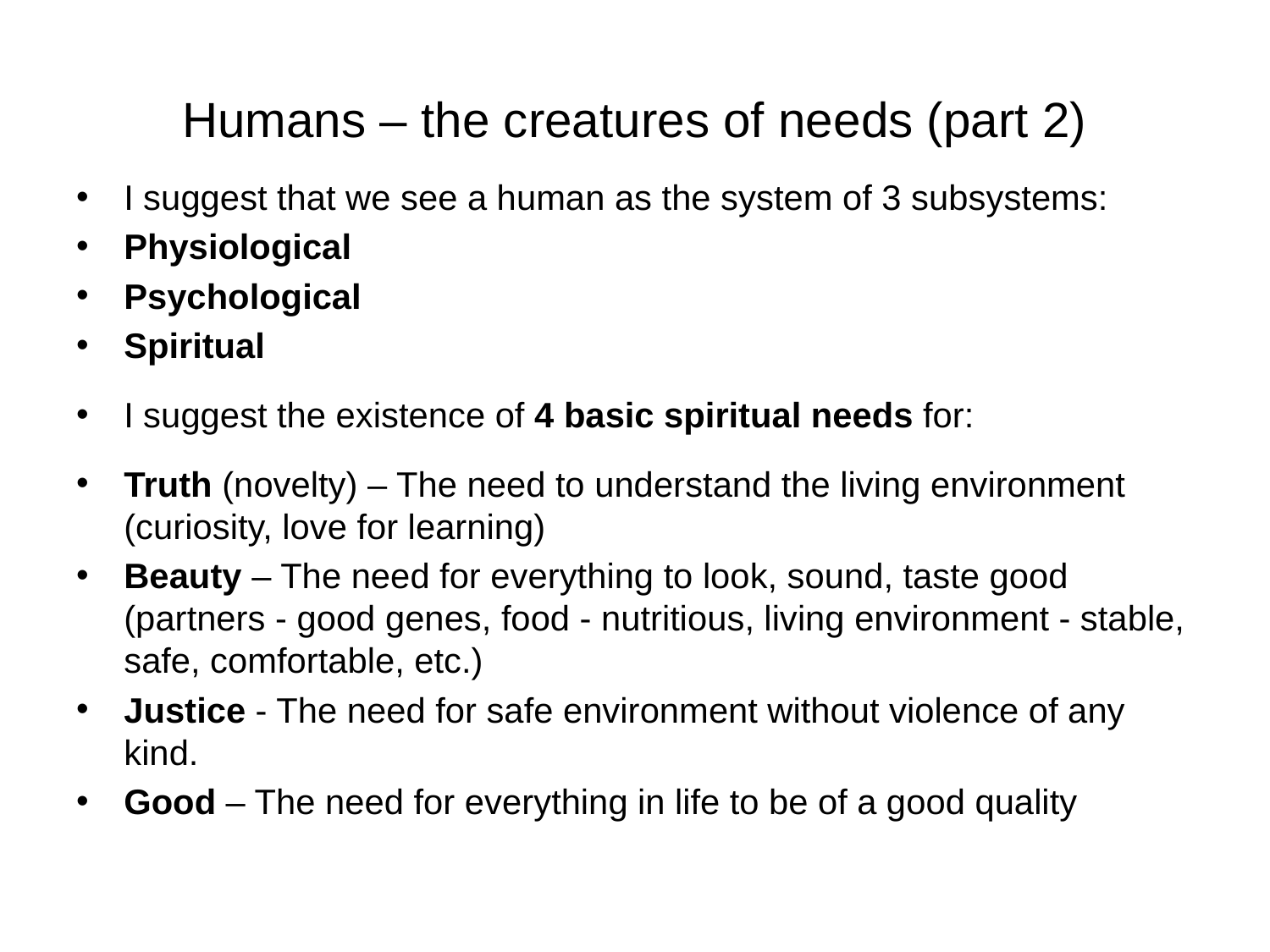

# Humans – the creatures of needs (part 2)
I suggest that we see a human as the system of 3 subsystems:
Physiological
Psychological
Spiritual

I suggest the existence of 4 basic spiritual needs for:

Truth (novelty) – The need to understand the living environment (curiosity, love for learning)
Beauty – The need for everything to look, sound, taste good (partners - good genes, food - nutritious, living environment - stable, safe, comfortable, etc.)
Justice - The need for safe environment without violence of any kind.
Good – The need for everything in life to be of a good quality